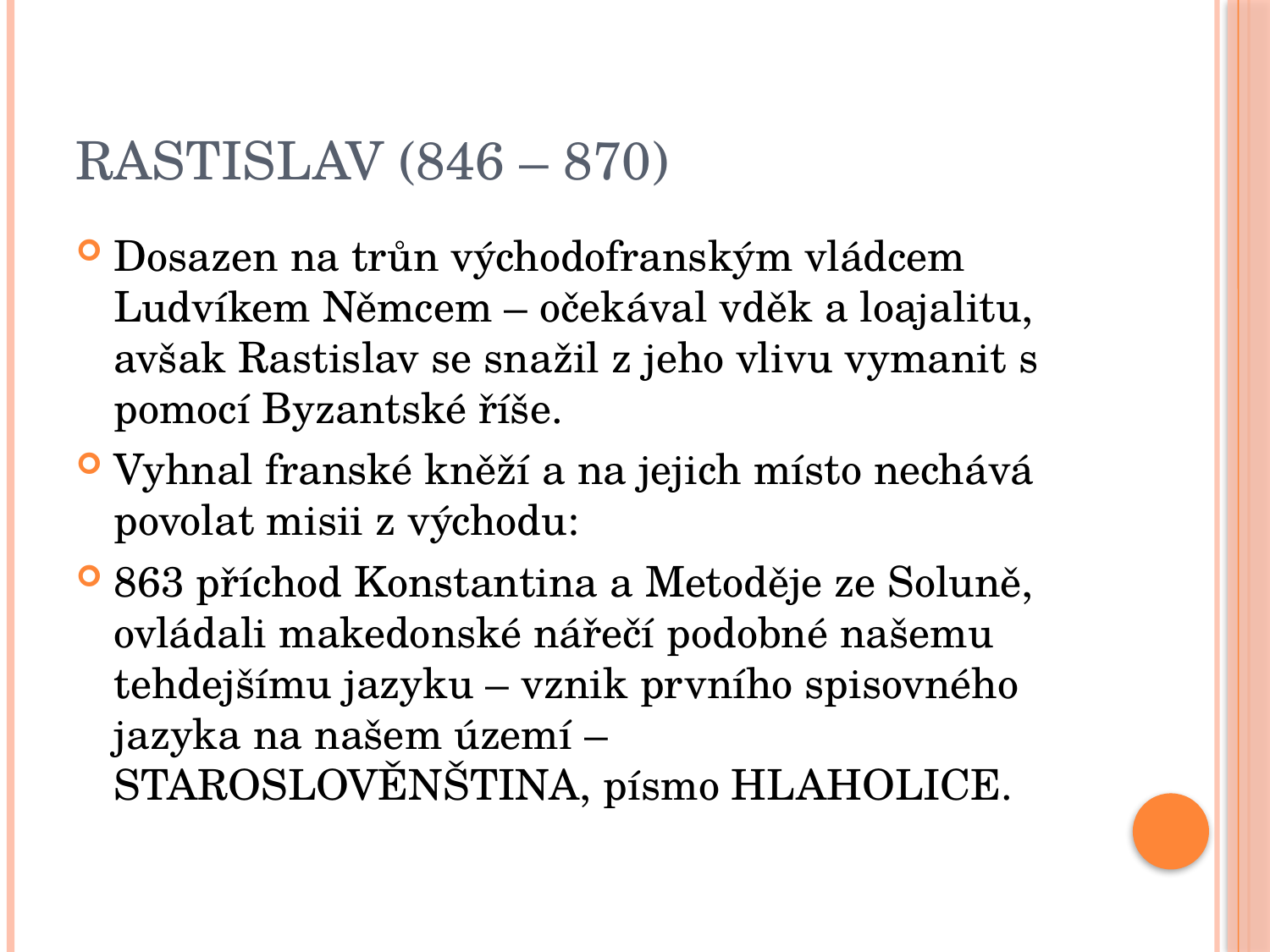

# Rastislav (846 – 870)
Dosazen na trůn východofranským vládcem Ludvíkem Němcem – očekával vděk a loajalitu, avšak Rastislav se snažil z jeho vlivu vymanit s pomocí Byzantské říše.
Vyhnal franské kněží a na jejich místo nechává povolat misii z východu:
863 příchod Konstantina a Metoděje ze Soluně, ovládali makedonské nářečí podobné našemu tehdejšímu jazyku – vznik prvního spisovného jazyka na našem území – STAROSLOVĚNŠTINA, písmo HLAHOLICE.